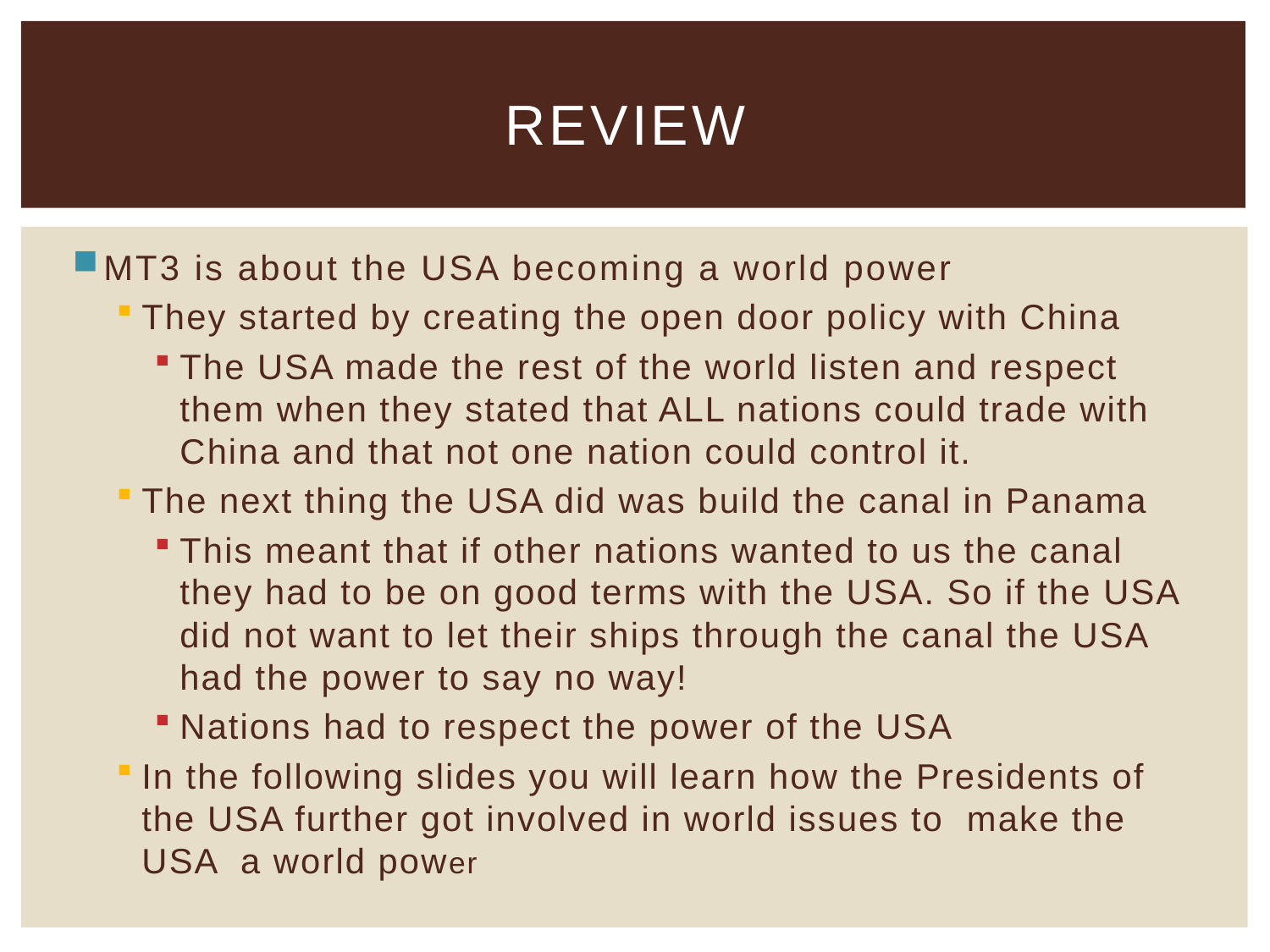

# Review
MT3 is about the USA becoming a world power
They started by creating the open door policy with China
The USA made the rest of the world listen and respect them when they stated that ALL nations could trade with China and that not one nation could control it.
The next thing the USA did was build the canal in Panama
This meant that if other nations wanted to us the canal they had to be on good terms with the USA. So if the USA did not want to let their ships through the canal the USA had the power to say no way!
Nations had to respect the power of the USA
In the following slides you will learn how the Presidents of the USA further got involved in world issues to  make the USA  a world power